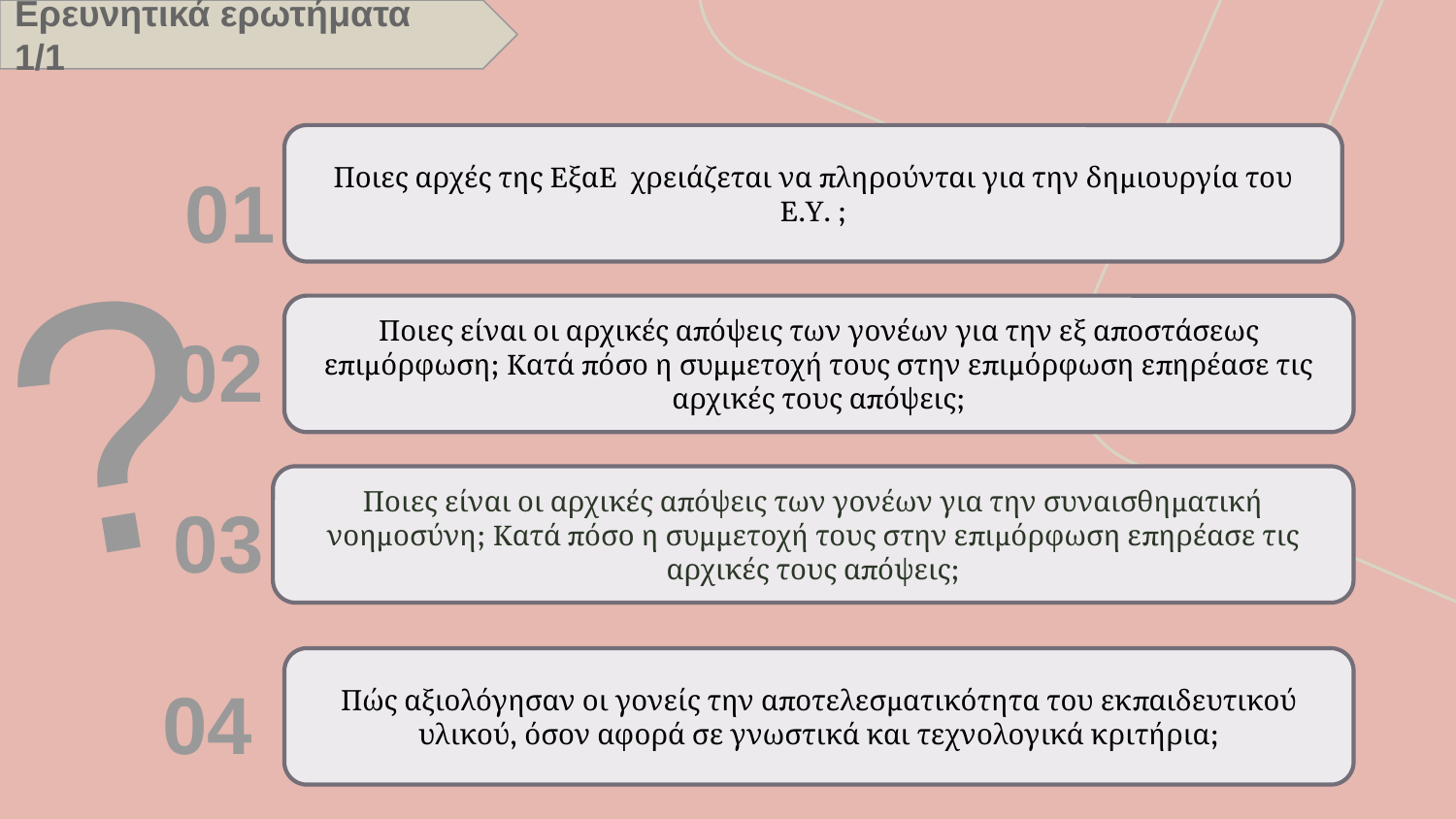

Ερευνητικά ερωτήματα   1/1

Ποιες αρχές της ΕξαΕ  χρειάζεται να πληρούνται για την δημιουργία του Ε.Υ. ;
01
?
Ποιες είναι οι αρχικές απόψεις των γονέων για την εξ αποστάσεως επιμόρφωση; Κατά πόσο η συμμετοχή τους στην επιμόρφωση επηρέασε τις αρχικές τους απόψεις;
02
Ποιες είναι οι αρχικές απόψεις των γονέων για την συναισθηματική νοημοσύνη; Κατά πόσο η συμμετοχή τους στην επιμόρφωση επηρέασε τις αρχικές τους απόψεις;
03
Πώς αξιολόγησαν οι γονείς την αποτελεσματικότητα του εκπαιδευτικού υλικού, όσον αφορά σε γνωστικά και τεχνολογικά κριτήρια;
04